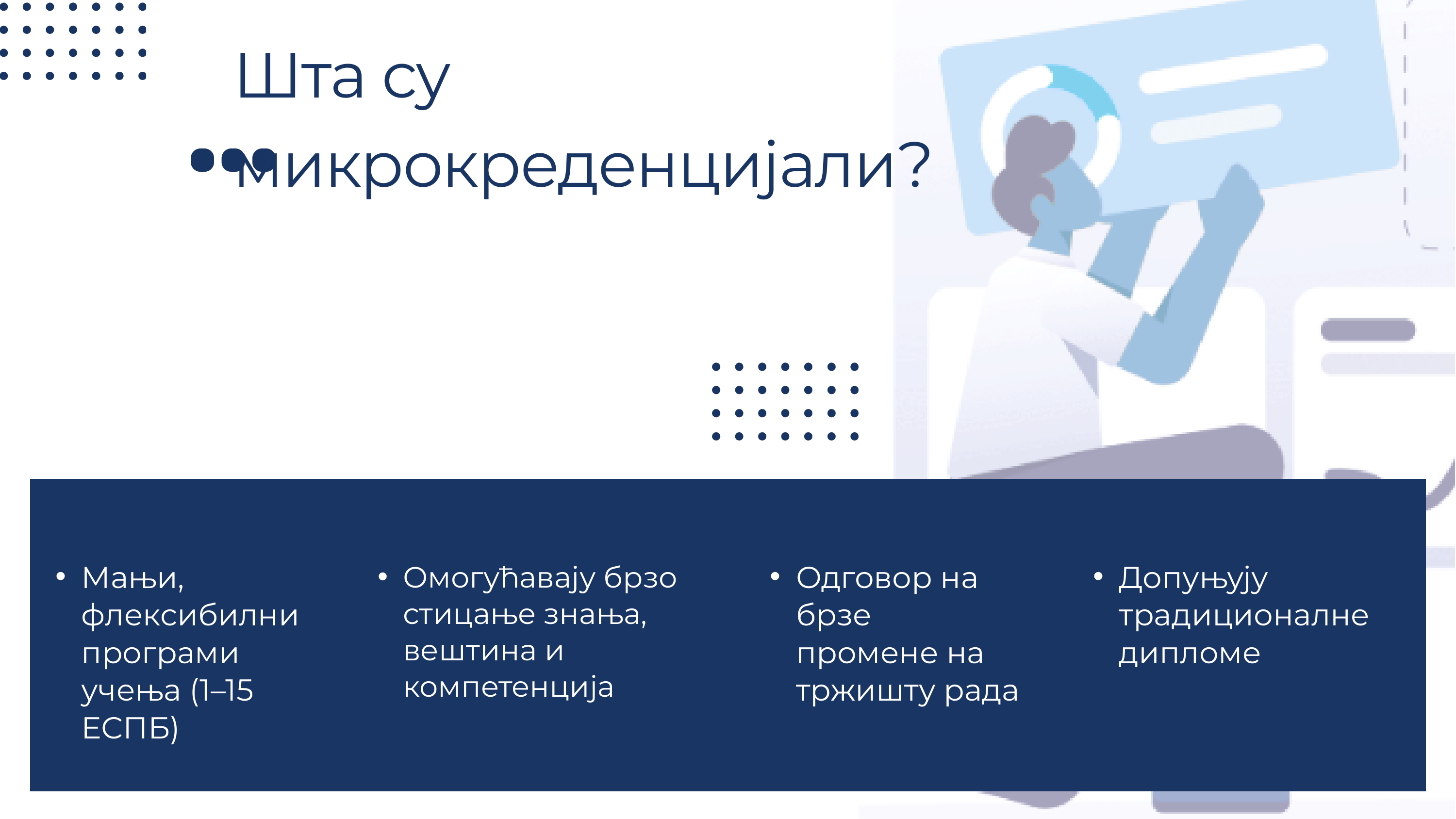

Шта су микрокреденцијали?

Мањи, флексибилни програми учења (1–15 ЕСПБ)

Одговор на брзе промене на тржишту рада

Допуњују традиционалне дипломе

Омогућавају брзо стицање знања, вештина и компетенција